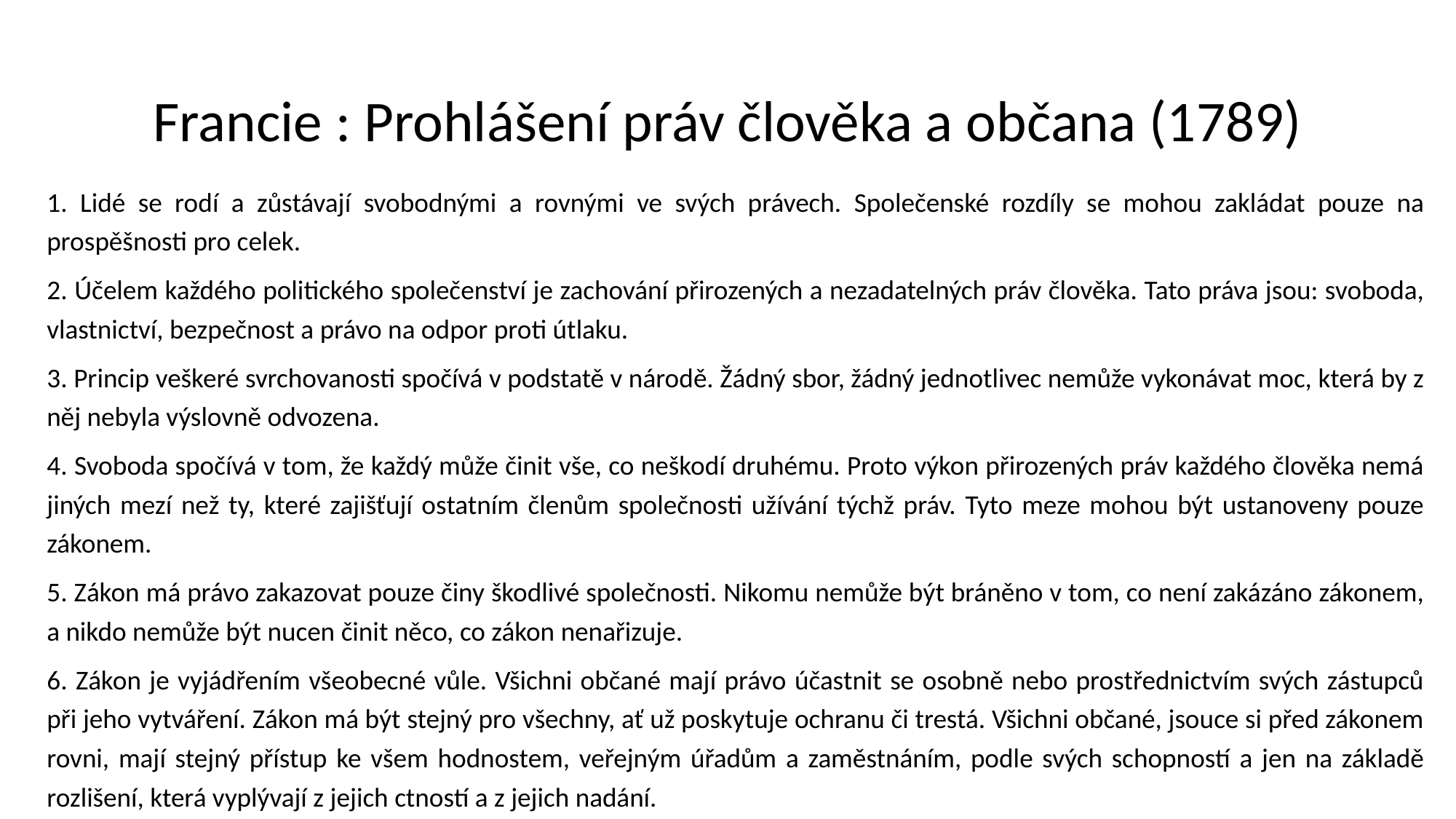

# Francie : Prohlášení práv člověka a občana (1789)
1. Lidé se rodí a zůstávají svobodnými a rovnými ve svých právech. Společenské rozdíly se mohou zakládat pouze na prospěšnosti pro celek.
2. Účelem každého politického společenství je zachování přirozených a nezadatelných práv člověka. Tato práva jsou: svoboda, vlastnictví, bezpečnost a právo na odpor proti útlaku.
3. Princip veškeré svrchovanosti spočívá v podstatě v národě. Žádný sbor, žádný jednotlivec nemůže vykonávat moc, která by z něj nebyla výslovně odvozena.
4. Svoboda spočívá v tom, že každý může činit vše, co neškodí druhému. Proto výkon přirozených práv každého člověka nemá jiných mezí než ty, které zajišťují ostatním členům společnosti užívání týchž práv. Tyto meze mohou být ustanoveny pouze zákonem.
5. Zákon má právo zakazovat pouze činy škodlivé společnosti. Nikomu nemůže být bráněno v tom, co není zakázáno zákonem, a nikdo nemůže být nucen činit něco, co zákon nenařizuje.
6. Zákon je vyjádřením všeobecné vůle. Všichni občané mají právo účastnit se osobně nebo prostřednictvím svých zástupců při jeho vytváření. Zákon má být stejný pro všechny, ať už poskytuje ochranu či trestá. Všichni občané, jsouce si před zákonem rovni, mají stejný přístup ke všem hodnostem, veřejným úřadům a zaměstnáním, podle svých schopností a jen na základě rozlišení, která vyplývají z jejich ctností a z jejich nadání.